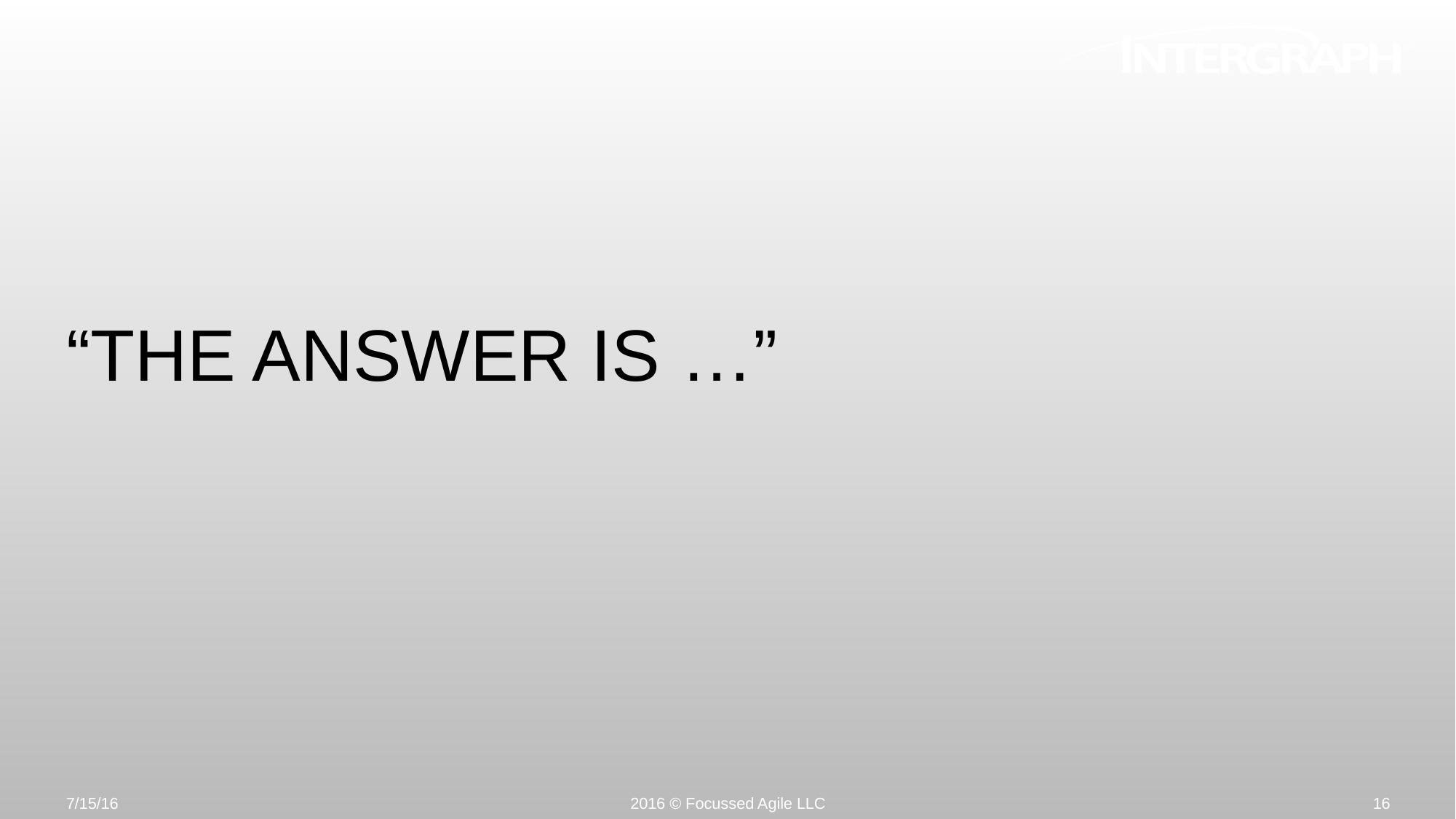

“The Answer is …”
7/15/16
2016 © Focussed Agile LLC
16